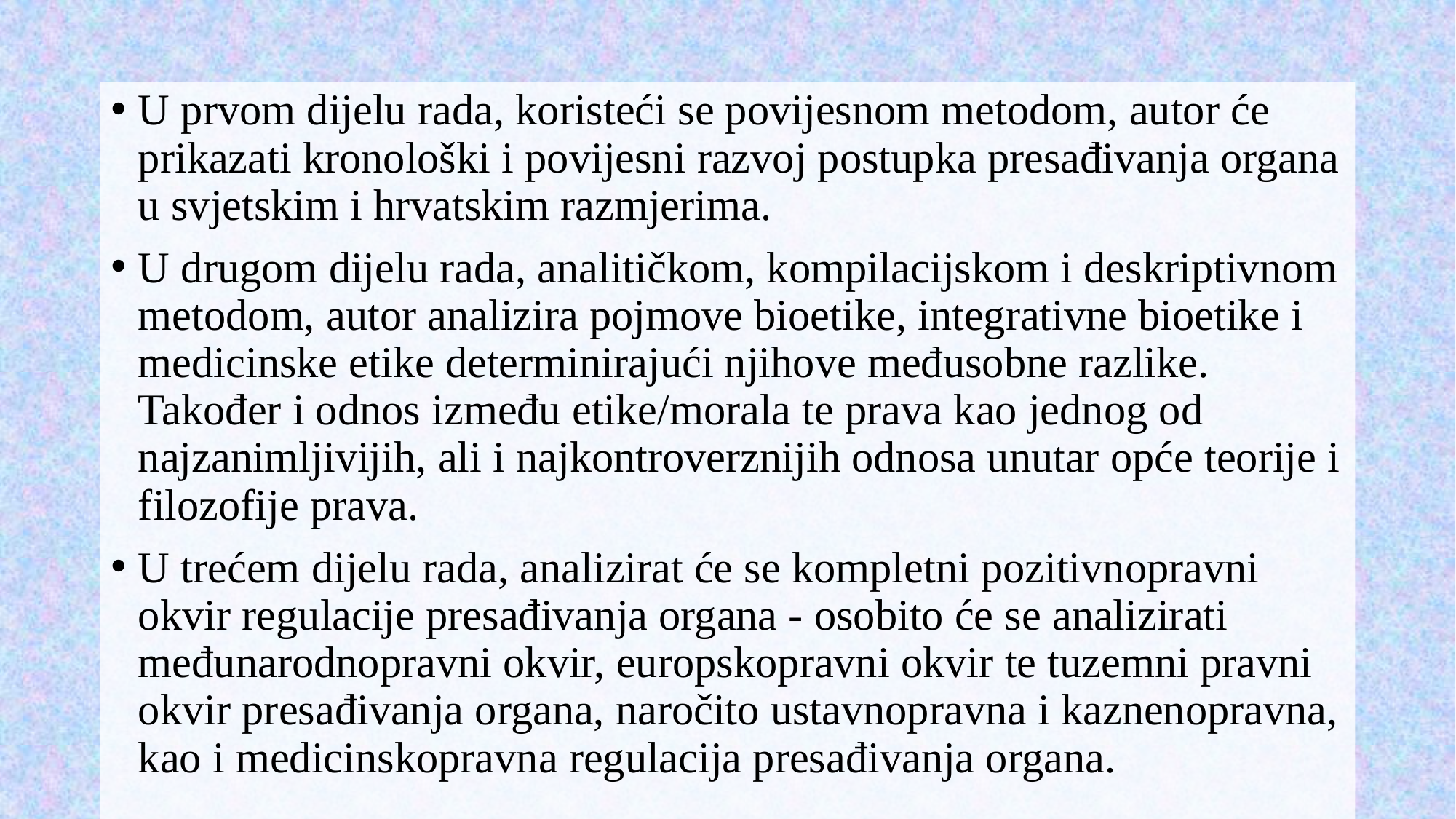

U prvom dijelu rada, koristeći se povijesnom metodom, autor će prikazati kronološki i povijesni razvoj postupka presađivanja organa u svjetskim i hrvatskim razmjerima.
U drugom dijelu rada, analitičkom, kompilacijskom i deskriptivnom metodom, autor analizira pojmove bioetike, integrativne bioetike i medicinske etike determinirajući njihove međusobne razlike. Također i odnos između etike/morala te prava kao jednog od najzanimljivijih, ali i najkontroverznijih odnosa unutar opće teorije i filozofije prava.
U trećem dijelu rada, analizirat će se kompletni pozitivnopravni okvir regulacije presađivanja organa - osobito će se analizirati međunarodnopravni okvir, europskopravni okvir te tuzemni pravni okvir presađivanja organa, naročito ustavnopravna i kaznenopravna, kao i medicinskopravna regulacija presađivanja organa.